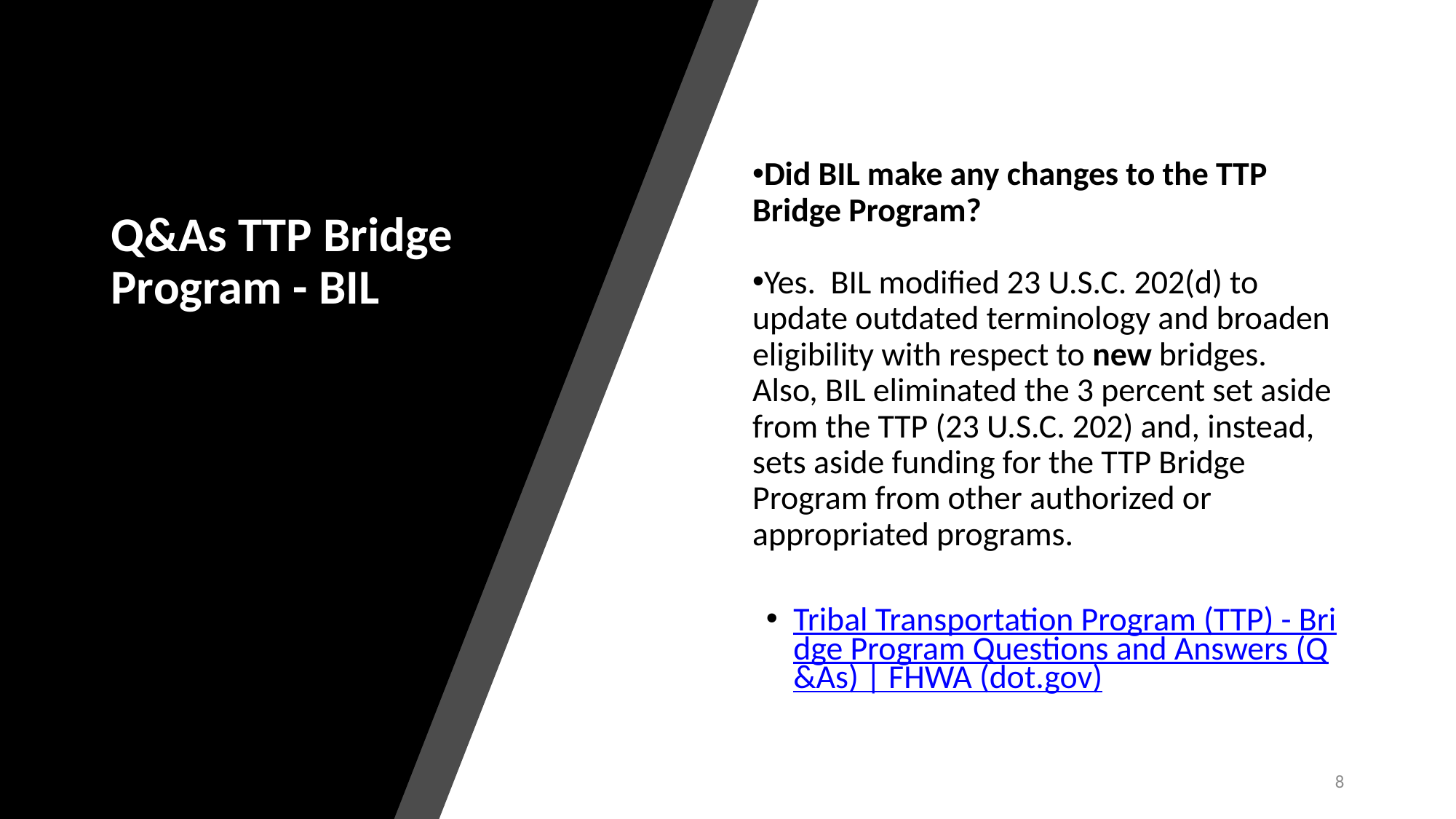

# Q&As TTP Bridge Program - BIL
Did BIL make any changes to the TTP Bridge Program?

Yes.  BIL modified 23 U.S.C. 202(d) to update outdated terminology and broaden eligibility with respect to new bridges.  Also, BIL eliminated the 3 percent set aside from the TTP (23 U.S.C. 202) and, instead, sets aside funding for the TTP Bridge Program from other authorized or appropriated programs.

Tribal Transportation Program (TTP) - Bridge Program Questions and Answers (Q&As) | FHWA (dot.gov)
8